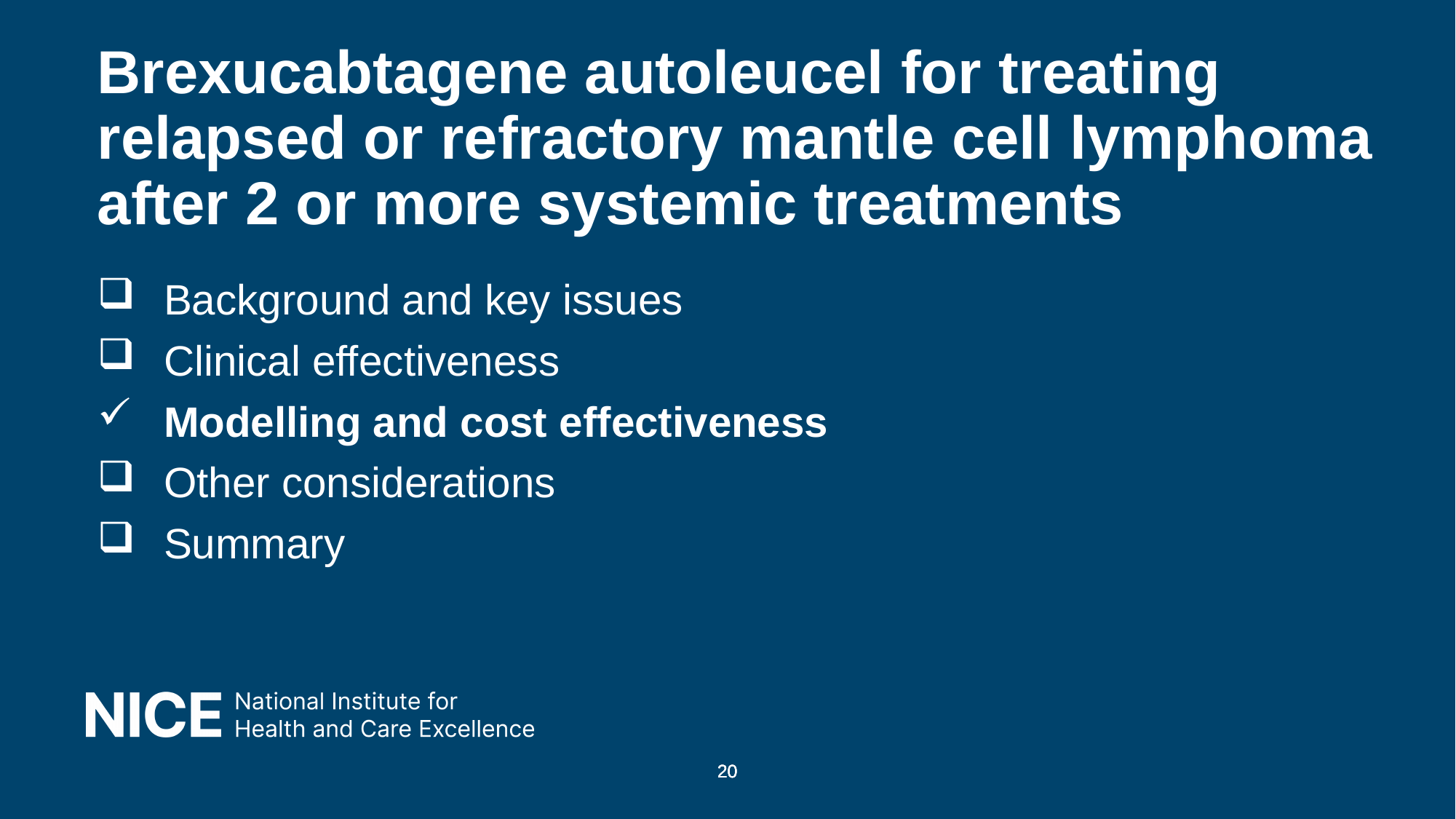

# Brexucabtagene autoleucel for treating relapsed or refractory mantle cell lymphoma after 2 or more systemic treatments
 Background and key issues
 Clinical effectiveness
 Modelling and cost effectiveness
 Other considerations
 Summary